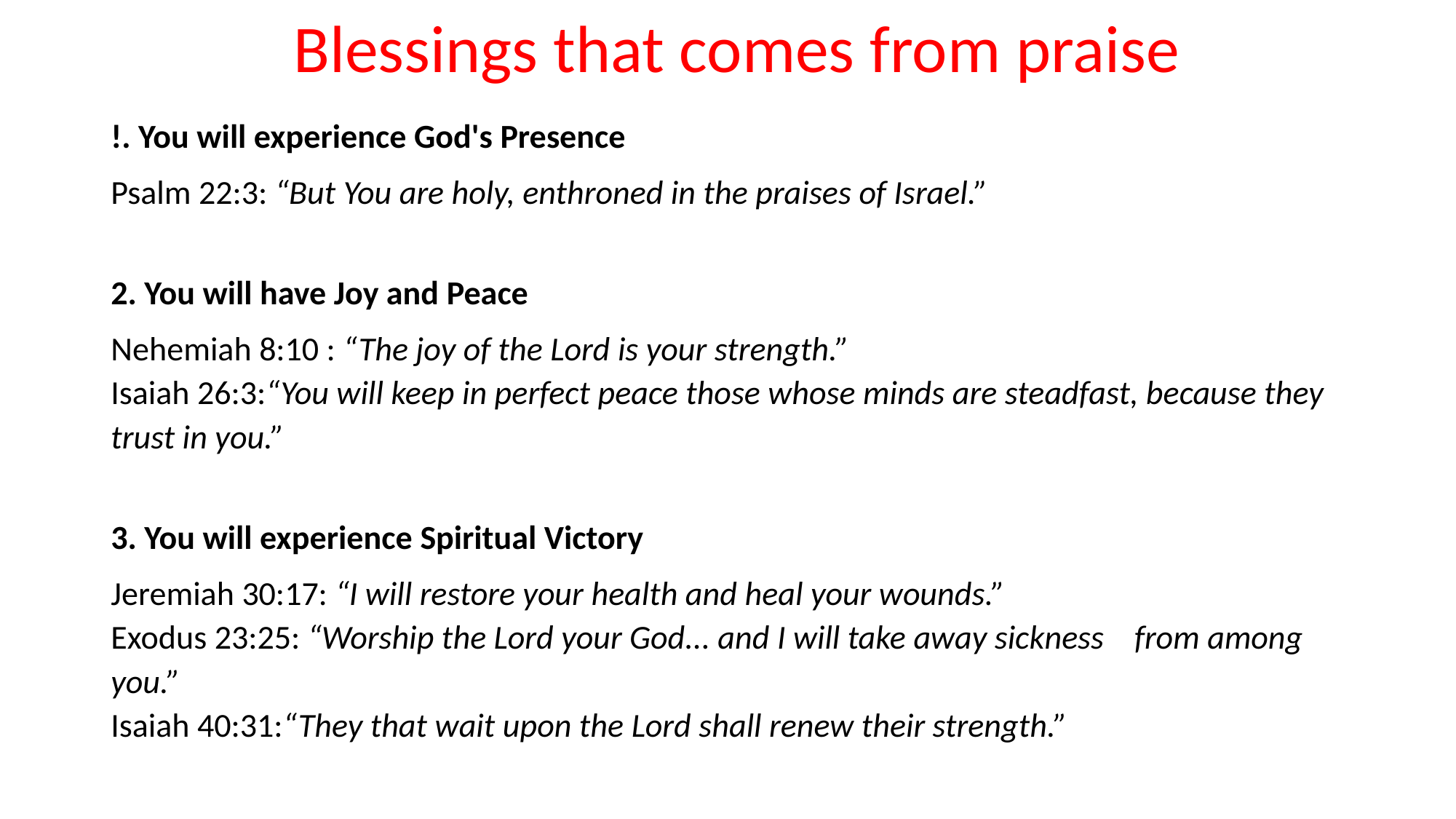

# Blessings that comes from praise
!. You will experience God's Presence
Psalm 22:3: “But You are holy, enthroned in the praises of Israel.”
2. You will have Joy and Peace
Nehemiah 8:10 : “The joy of the Lord is your strength.”
Isaiah 26:3:“You will keep in perfect peace those whose minds are steadfast, because they trust in you.”
3. You will experience Spiritual Victory
Jeremiah 30:17: “I will restore your health and heal your wounds.”
Exodus 23:25: “Worship the Lord your God... and I will take away sickness    from among you.”
Isaiah 40:31:“They that wait upon the Lord shall renew their strength.”